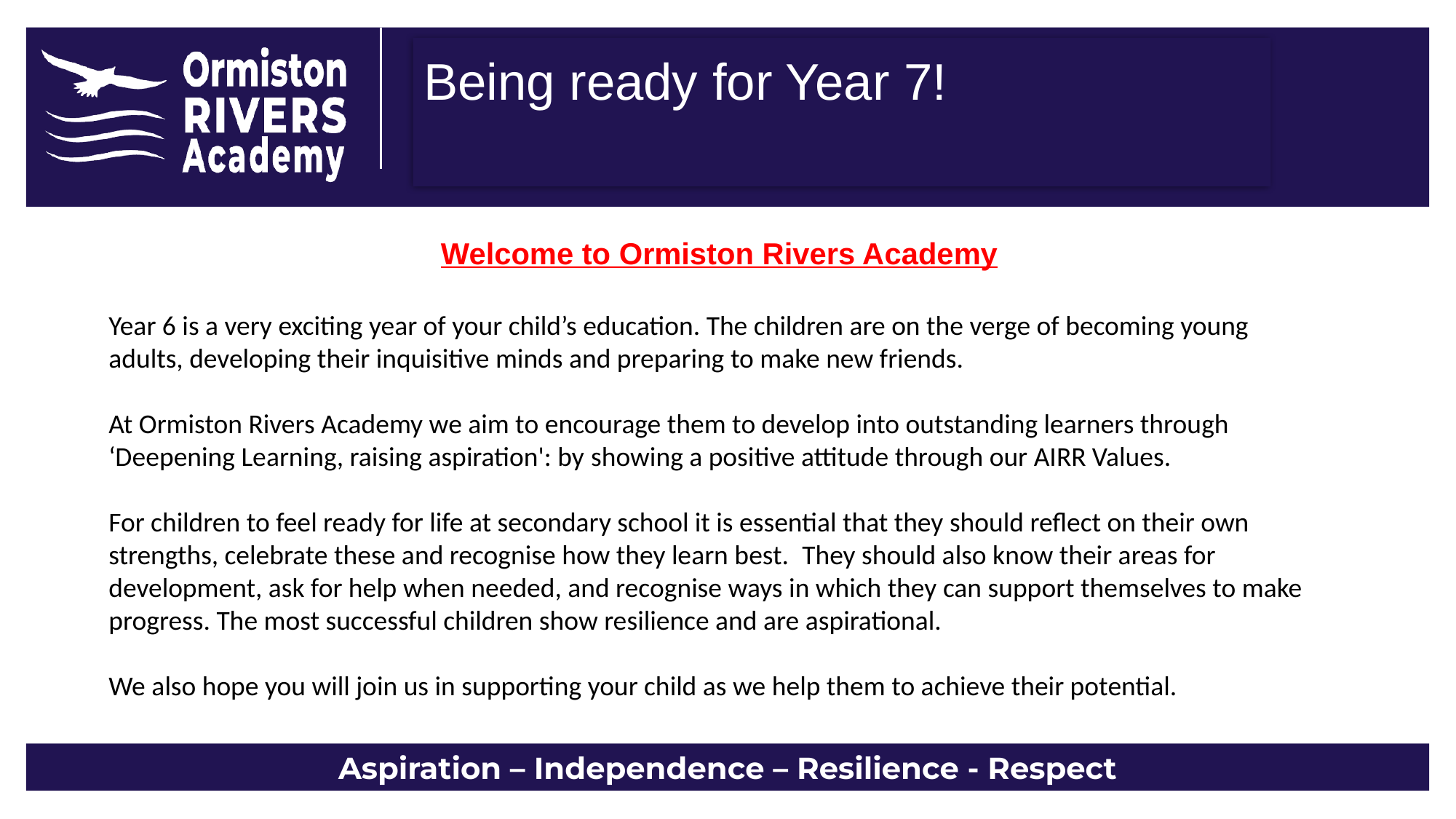

# Being ready for Year 7!
Welcome to Ormiston Rivers Academy
Year 6 is a very exciting year of your child’s education. The children are on the verge of becoming young adults, developing their inquisitive minds and preparing to make new friends.

At Ormiston Rivers Academy we aim to encourage them to develop into outstanding learners through ‘Deepening Learning, raising aspiration': by showing a positive attitude through our AIRR Values.

For children to feel ready for life at secondary school it is essential that they should reflect on their own strengths, celebrate these and recognise how they learn best.  They should also know their areas for development, ask for help when needed, and recognise ways in which they can support themselves to make progress. The most successful children show resilience and are aspirational.

We also hope you will join us in supporting your child as we help them to achieve their potential.